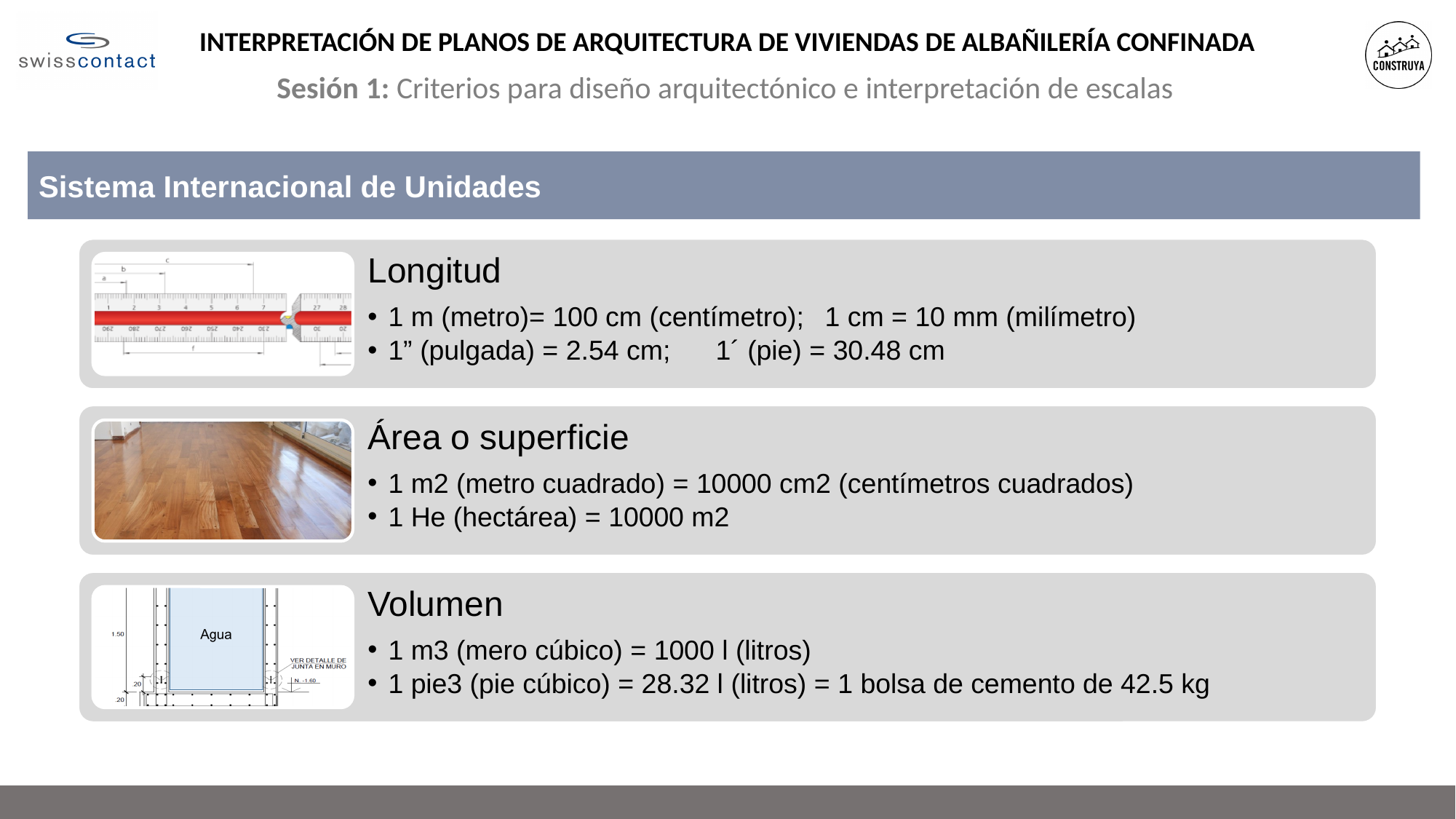

INTERPRETACIÓN DE PLANOS DE ARQUITECTURA DE VIVIENDAS DE ALBAÑILERÍA CONFINADA
Sesión 1: Criterios para diseño arquitectónico e interpretación de escalas

Sistema Internacional de Unidades
Sistema Internacional de Unidades
Longitud
1 m (metro)= 100 cm (centímetro); 	1 cm = 10 mm (milímetro)
1” (pulgada) = 2.54 cm; 	1´ (pie) = 30.48 cm
Área o superficie
1 m2 (metro cuadrado) = 10000 cm2 (centímetros cuadrados)
1 He (hectárea) = 10000 m2
Volumen
1 m3 (mero cúbico) = 1000 l (litros)
1 pie3 (pie cúbico) = 28.32 l (litros) = 1 bolsa de cemento de 42.5 kg